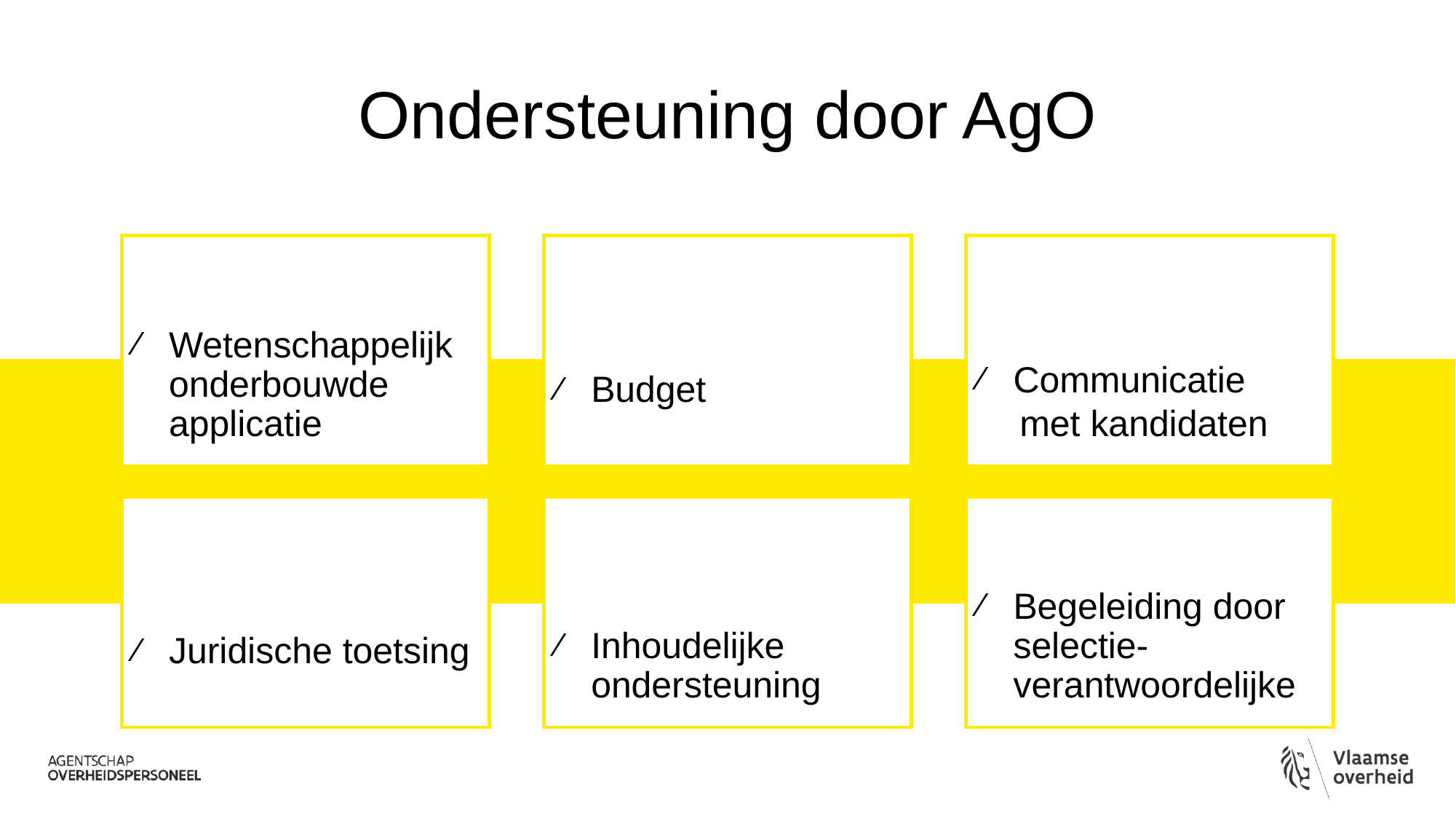

# Ondersteuning door AgO
Wetenschappelijk onderbouwde applicatie
Budget

Communicatie
    met kandidaten
Juridische toetsing

Inhoudelijke ondersteuning
Begeleiding door  selectie-verantwoordelijke